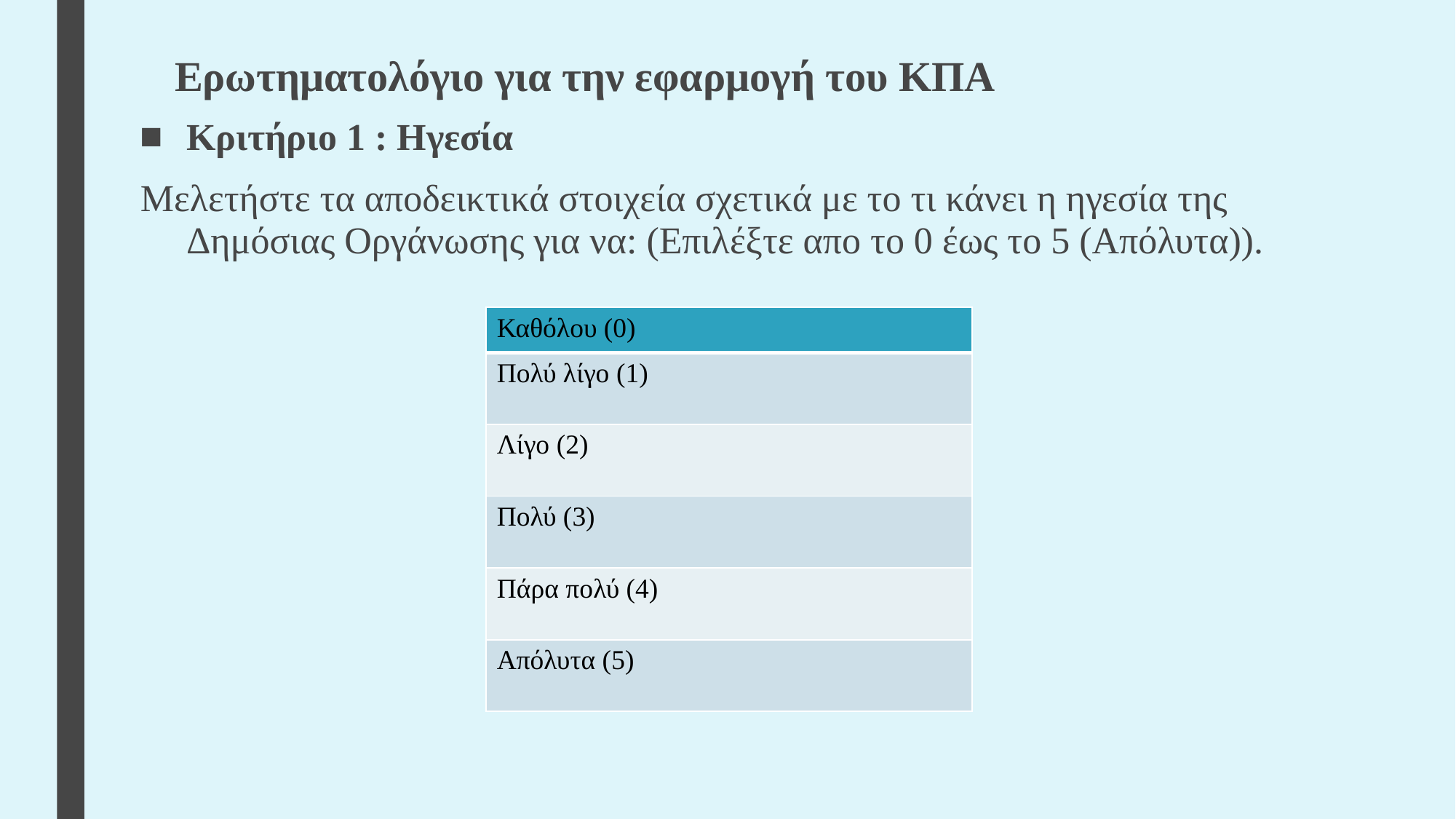

# Ερωτηματολόγιο για την εφαρμογή του ΚΠΑ
Κριτήριο 1 : Ηγεσία
Μελετήστε τα αποδεικτικά στοιχεία σχετικά με το τι κάνει η ηγεσία της Δημόσιας Οργάνωσης για να: (Επιλέξτε απο το 0 έως το 5 (Απόλυτα)).

| Καθόλου (0) |
| --- |
| Πολύ λίγο (1) |
| Λίγο (2) |
| Πολύ (3) |
| Πάρα πολύ (4) |
| Απόλυτα (5) |